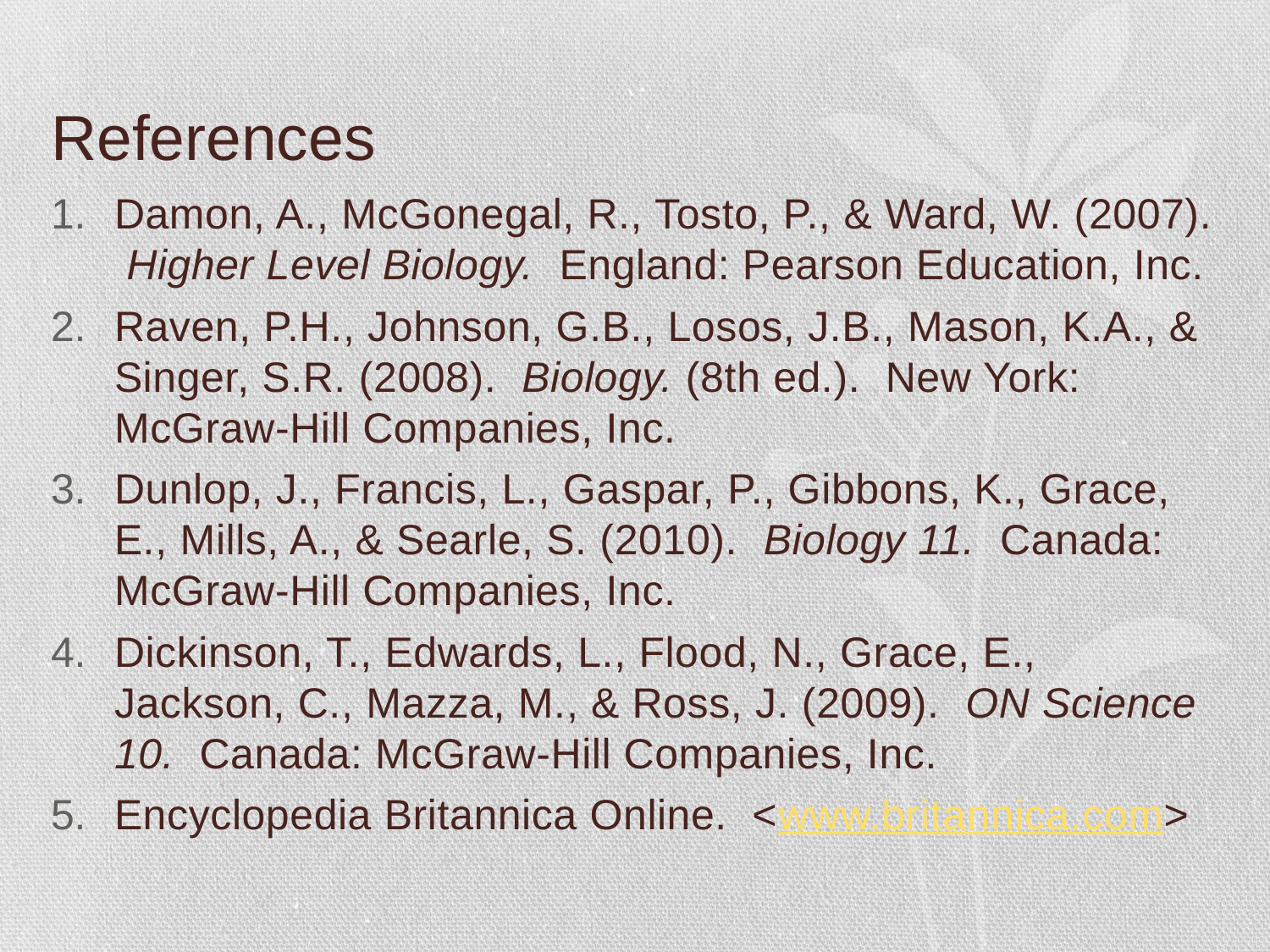

# References
Damon, A., McGonegal, R., Tosto, P., & Ward, W. (2007).  Higher Level Biology.  England: Pearson Education, Inc.
Raven, P.H., Johnson, G.B., Losos, J.B., Mason, K.A., & Singer, S.R. (2008).  Biology. (8th ed.).  New York: McGraw-Hill Companies, Inc.
Dunlop, J., Francis, L., Gaspar, P., Gibbons, K., Grace, E., Mills, A., & Searle, S. (2010).  Biology 11.  Canada: McGraw-Hill Companies, Inc.
Dickinson, T., Edwards, L., Flood, N., Grace, E., Jackson, C., Mazza, M., & Ross, J. (2009).  ON Science 10.  Canada: McGraw-Hill Companies, Inc.
Encyclopedia Britannica Online.  <www.britannica.com>